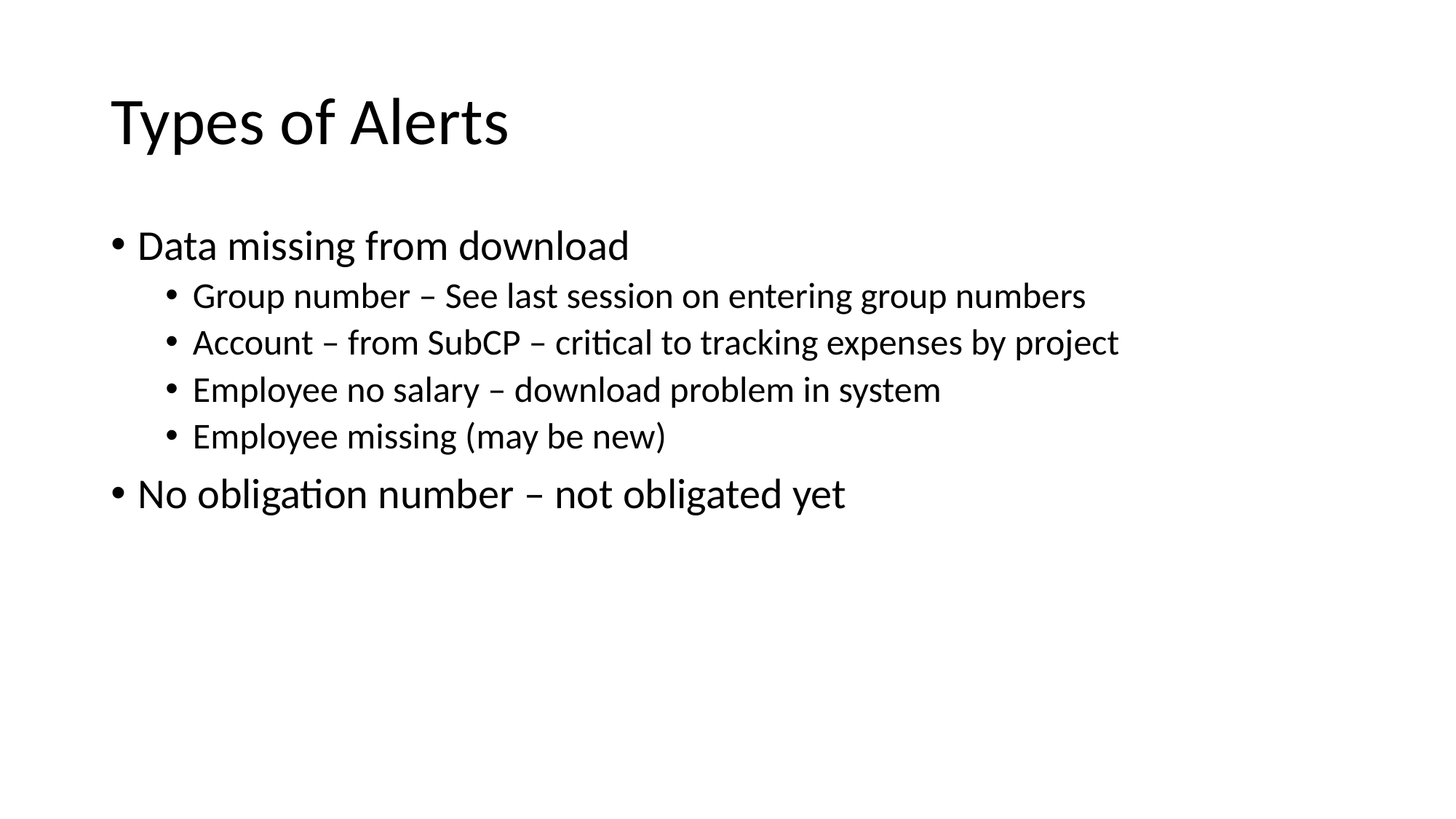

# Types of Alerts
Data missing from download
Group number – See last session on entering group numbers
Account – from SubCP – critical to tracking expenses by project
Employee no salary – download problem in system
Employee missing (may be new)
No obligation number – not obligated yet